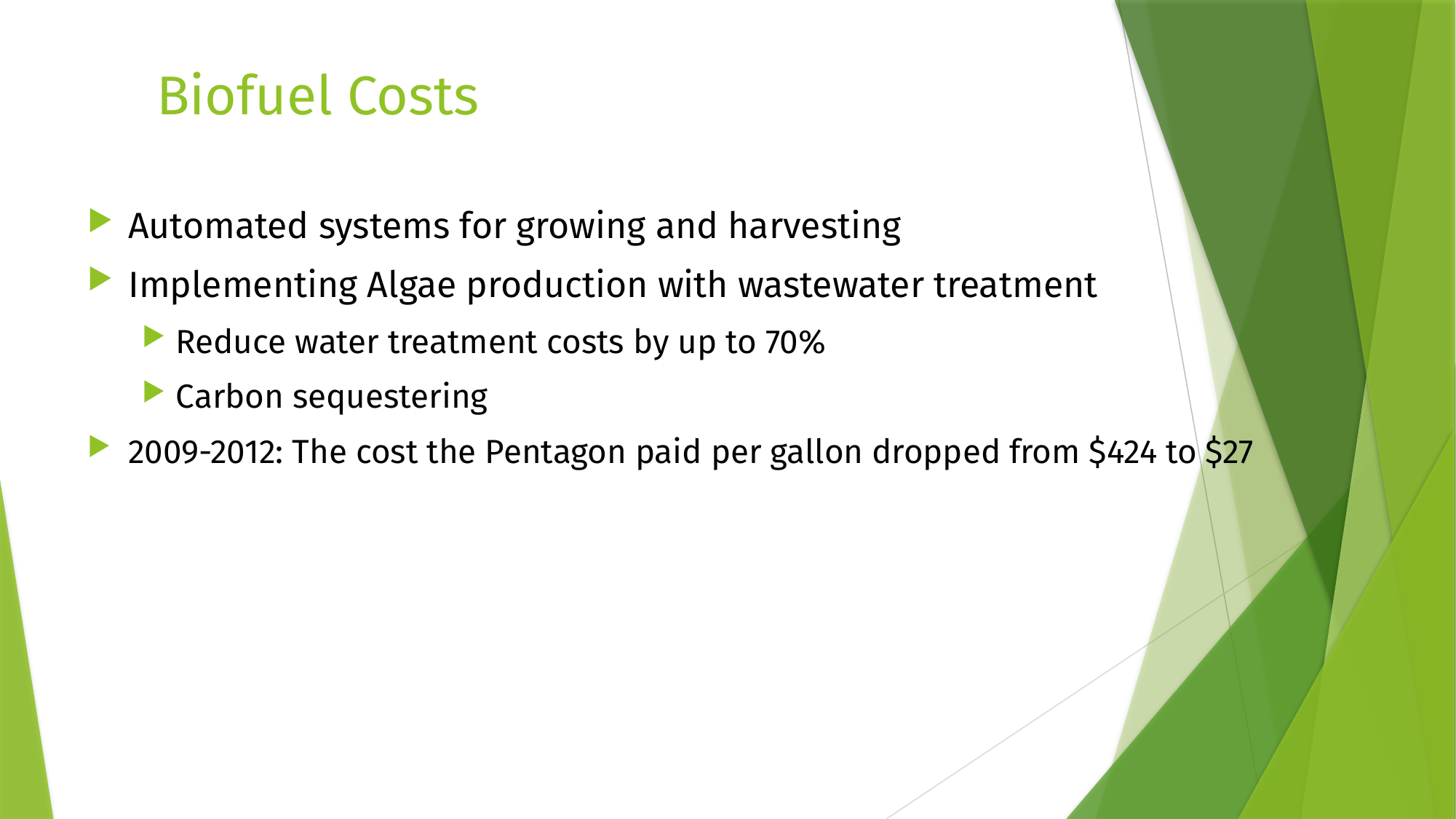

# Biofuel Costs
Automated systems for growing and harvesting
Implementing Algae production with wastewater treatment
Reduce water treatment costs by up to 70%
Carbon sequestering
2009-2012: The cost the Pentagon paid per gallon dropped from $424 to $27